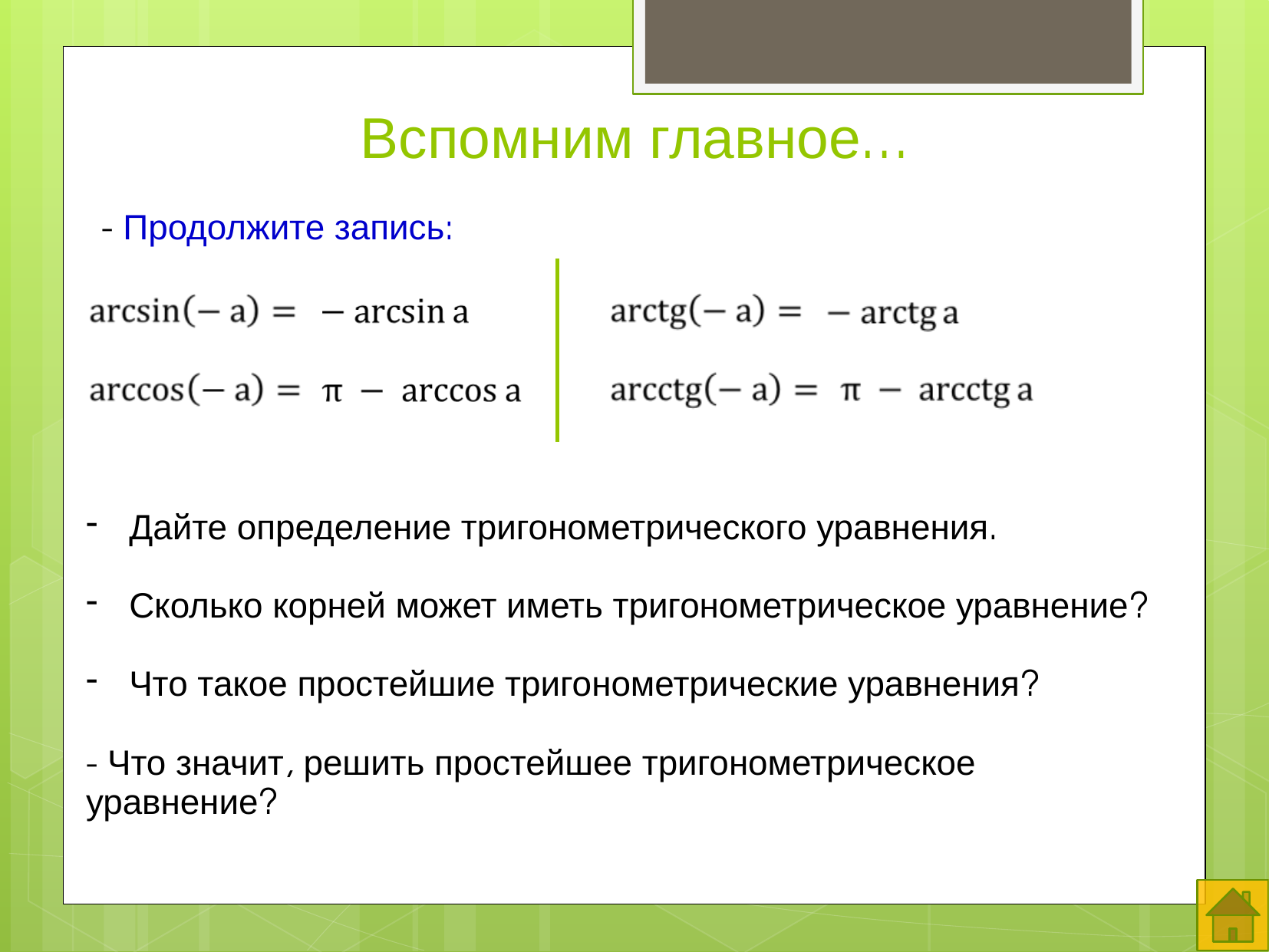

# Вспомним главное…
- Продолжите запись:

Дайте определение тригонометрического уравнения.

Сколько корней может иметь тригонометрическое уравнение?

Что такое простейшие тригонометрические уравнения?

- Что значит, решить простейшее тригонометрическое уравнение?